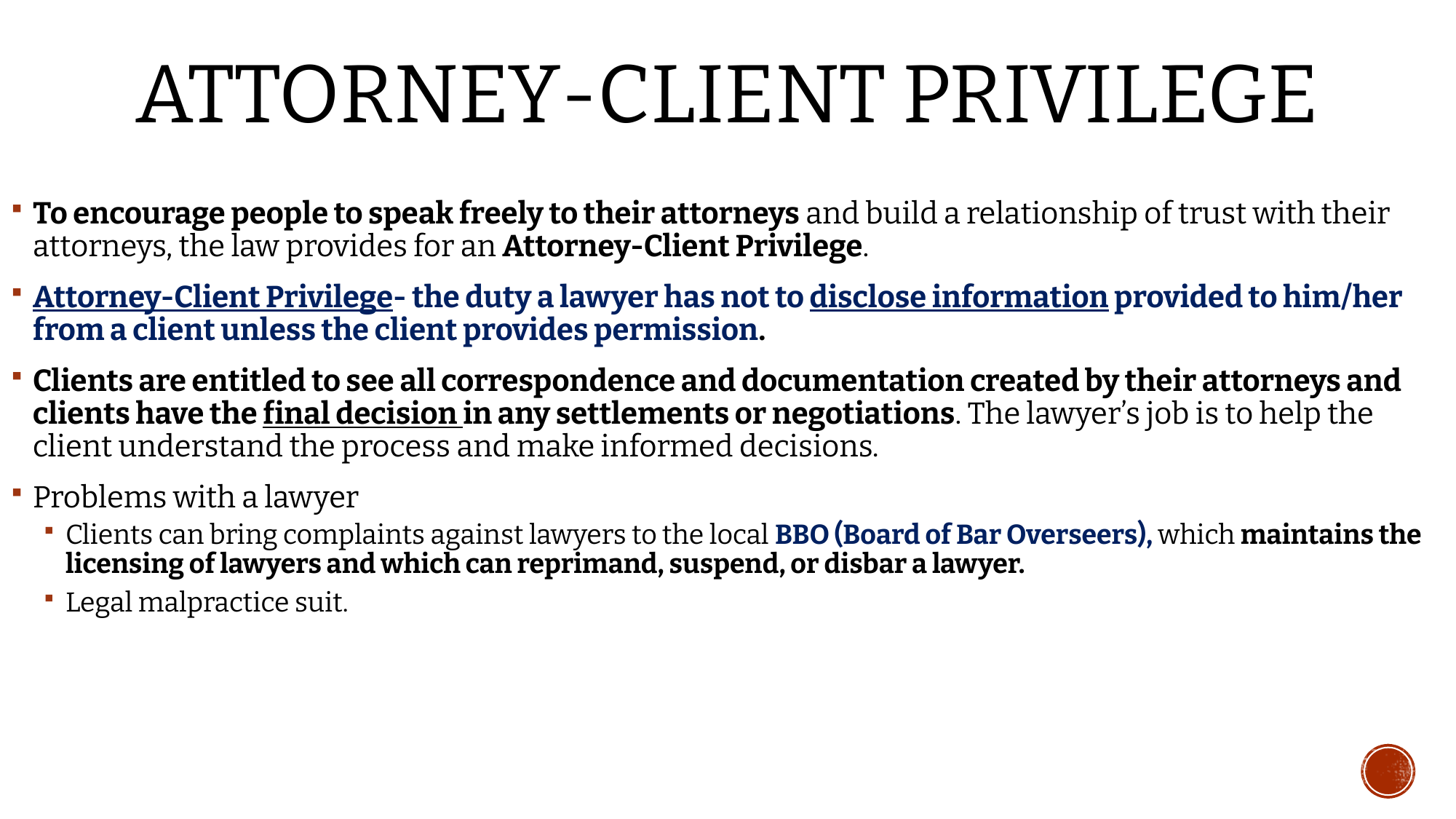

# Attorney-Client privilege
To encourage people to speak freely to their attorneys and build a relationship of trust with their attorneys, the law provides for an Attorney-Client Privilege.
Attorney-Client Privilege- the duty a lawyer has not to disclose information provided to him/her from a client unless the client provides permission.
Clients are entitled to see all correspondence and documentation created by their attorneys and clients have the final decision in any settlements or negotiations. The lawyer’s job is to help the client understand the process and make informed decisions.
Problems with a lawyer
Clients can bring complaints against lawyers to the local BBO (Board of Bar Overseers), which maintains the licensing of lawyers and which can reprimand, suspend, or disbar a lawyer.
Legal malpractice suit.